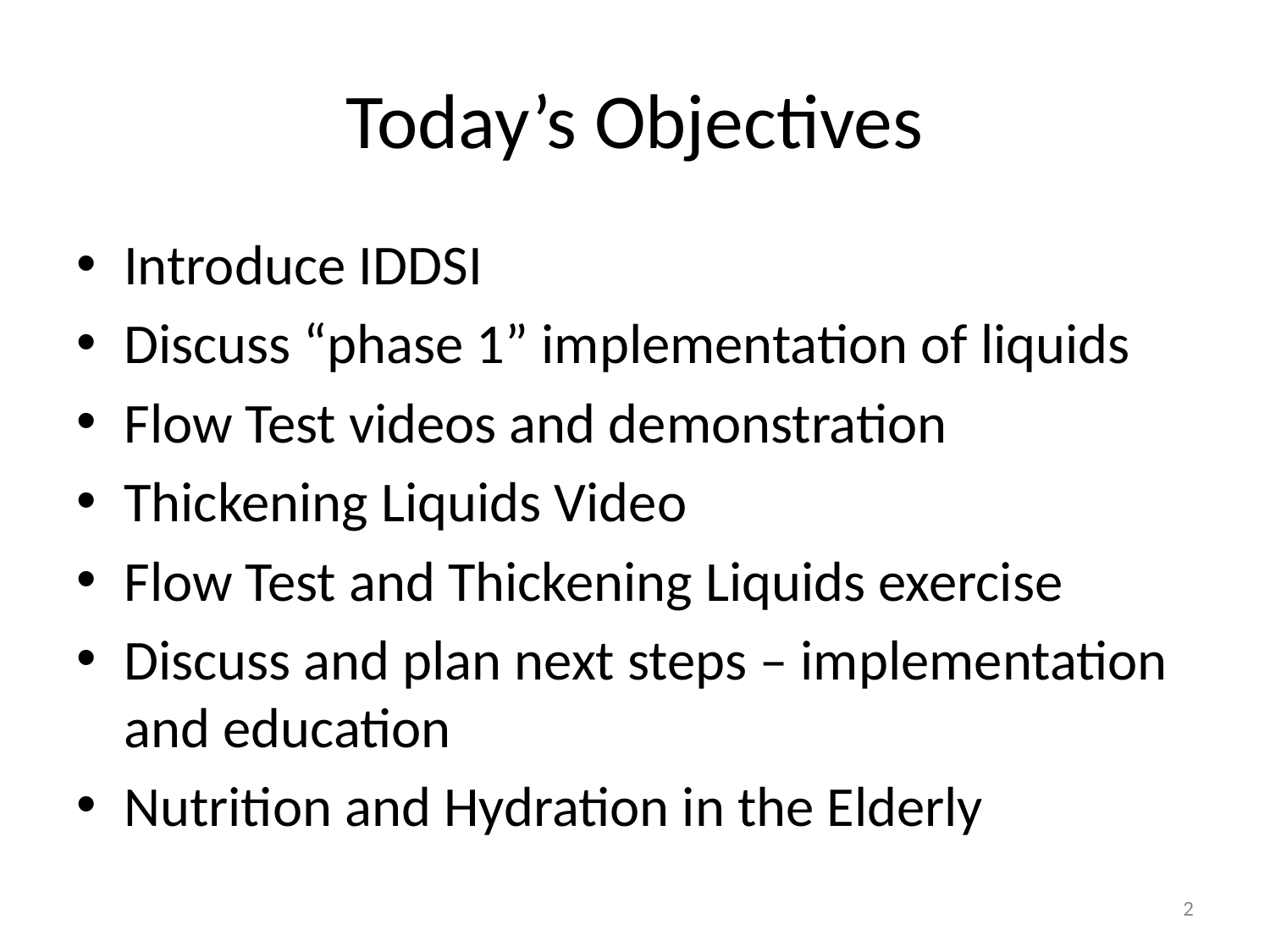

# Today’s Objectives
Introduce IDDSI
Discuss “phase 1” implementation of liquids
Flow Test videos and demonstration
Thickening Liquids Video
Flow Test and Thickening Liquids exercise
Discuss and plan next steps – implementation and education
Nutrition and Hydration in the Elderly
2